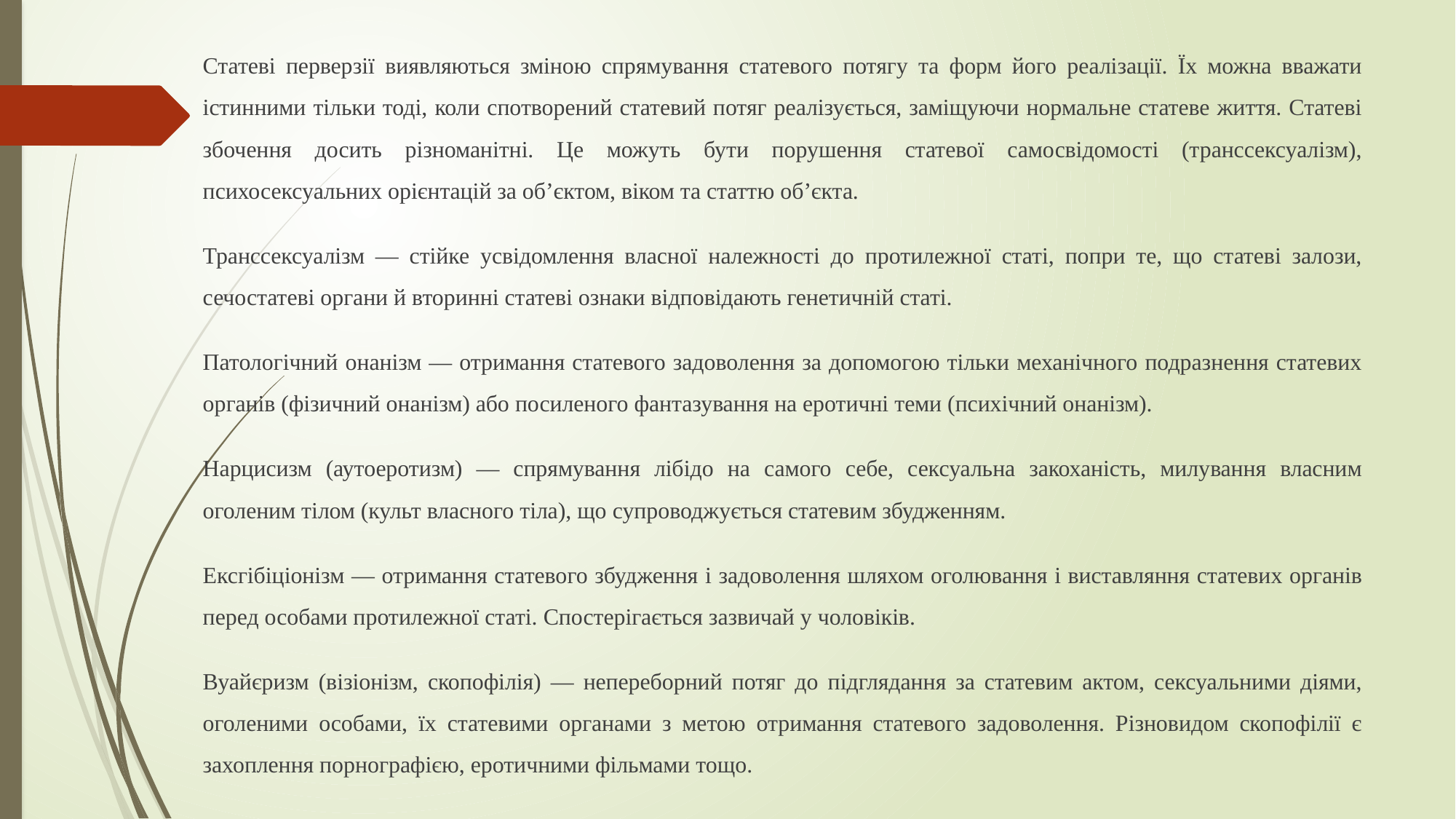

Статеві перверзії виявляються зміною спрямування статевого потягу та форм його реалізації. Їх можна вважати істинними тільки тоді, коли спотворений статевий потяг реалізується, заміщуючи нормальне статеве життя. Статеві збочення досить різноманітні. Це можуть бути порушення статевої самосвідомості (транссексуалізм), психосексуальних орієнтацій за об’єктом, віком та статтю об’єкта.
Транссексуалізм — стійке усвідомлення власної належності до протилежної статі, попри те, що статеві залози, сечостатеві органи й вторинні статеві ознаки відповідають генетичній статі.
Патологічний онанізм — отримання статевого задоволення за допомогою тільки механічного подразнення статевих органів (фізичний онанізм) або посиленого фантазування на еротичні теми (психічний онанізм).
Нарцисизм (аутоеротизм) — спрямування лібідо на самого себе, сексуальна закоханість, милування власним оголеним тілом (культ власного тіла), що супроводжується статевим збудженням.
Ексгібіціонізм — отримання статевого збудження і задоволення шляхом оголювання і виставляння статевих органів перед особами протилежної статі. Спостерігається зазвичай у чоловіків.
Вуайєризм (візіонізм, скопофілія) — непереборний потяг до підглядання за статевим актом, сексуальними діями, оголеними особами, їх статевими органами з метою отримання статевого задоволення. Різновидом скопофілії є захоплення порнографією, еротичними фільмами тощо.